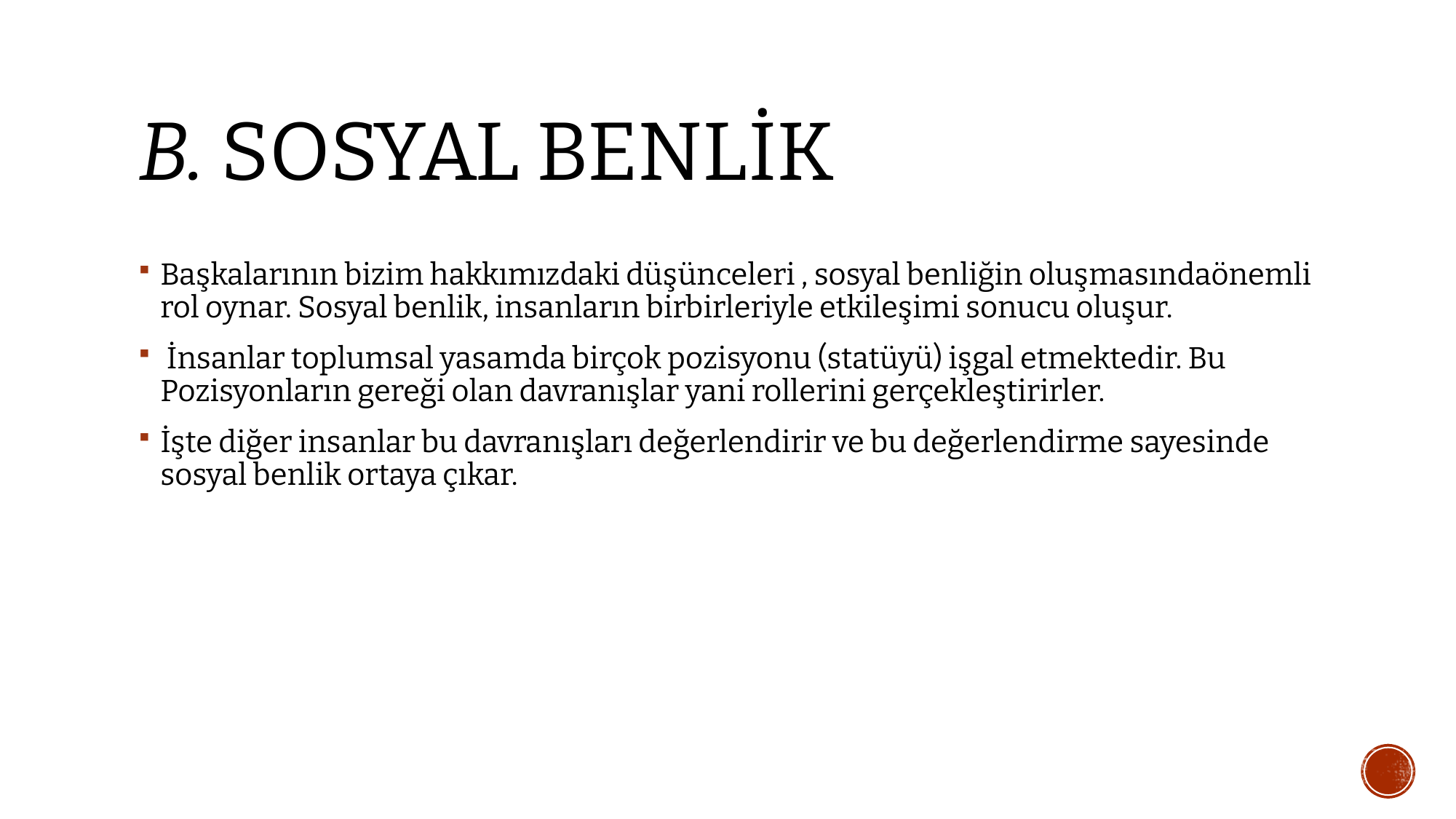

# B. Sosyal benlik
Başkalarının bizim hakkımızdaki düşünceleri , sosyal benliğin oluşmasındaönemli rol oynar. Sosyal benlik, insanların birbirleriyle etkileşimi sonucu oluşur.
 İnsanlar toplumsal yasamda birçok pozisyonu (statüyü) işgal etmektedir. Bu Pozisyonların gereği olan davranışlar yani rollerini gerçekleştirirler.
İşte diğer insanlar bu davranışları değerlendirir ve bu değerlendirme sayesinde sosyal benlik ortaya çıkar.